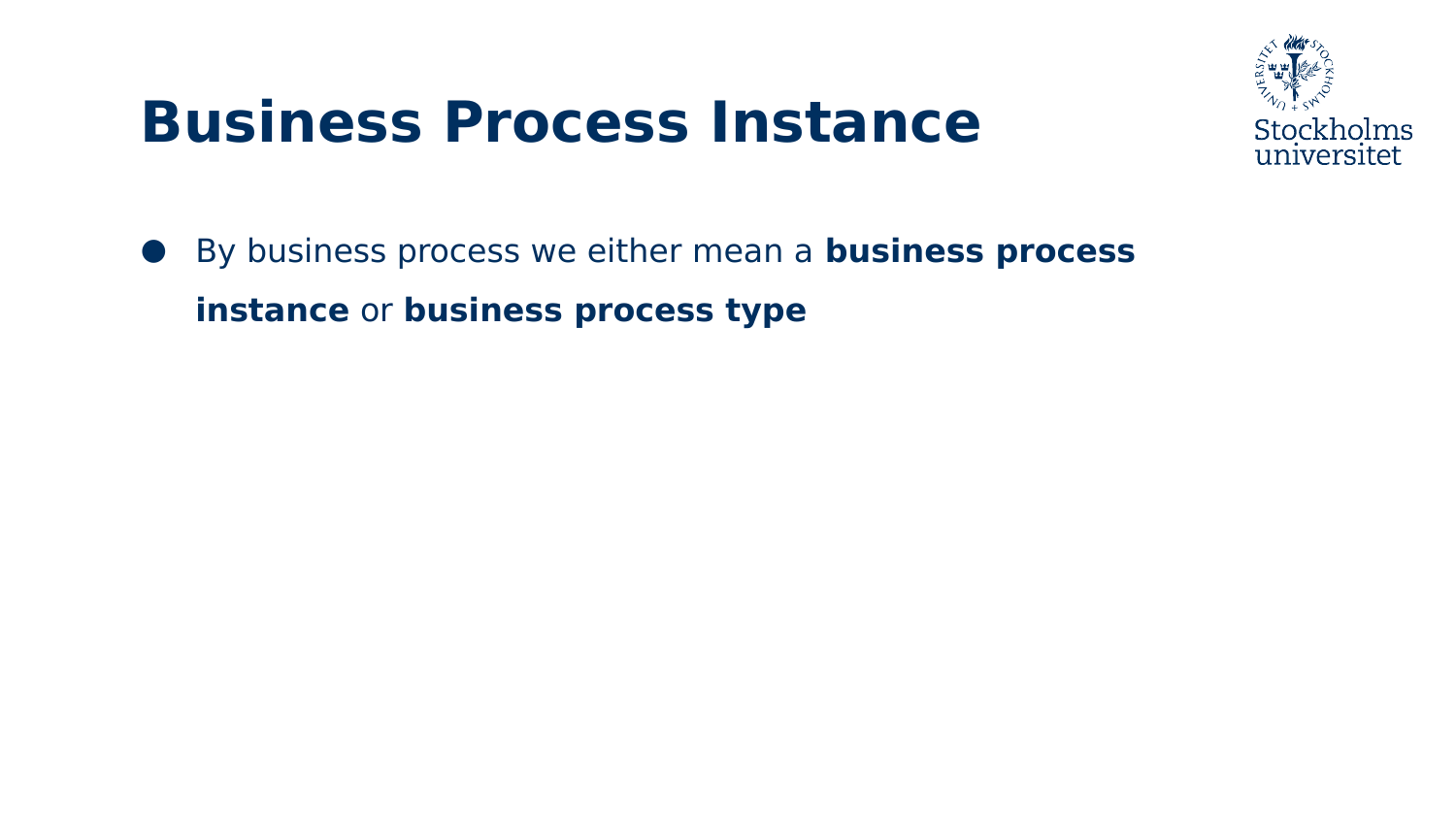

# Business Process Instance
By business process we either mean a business process instance or business process type